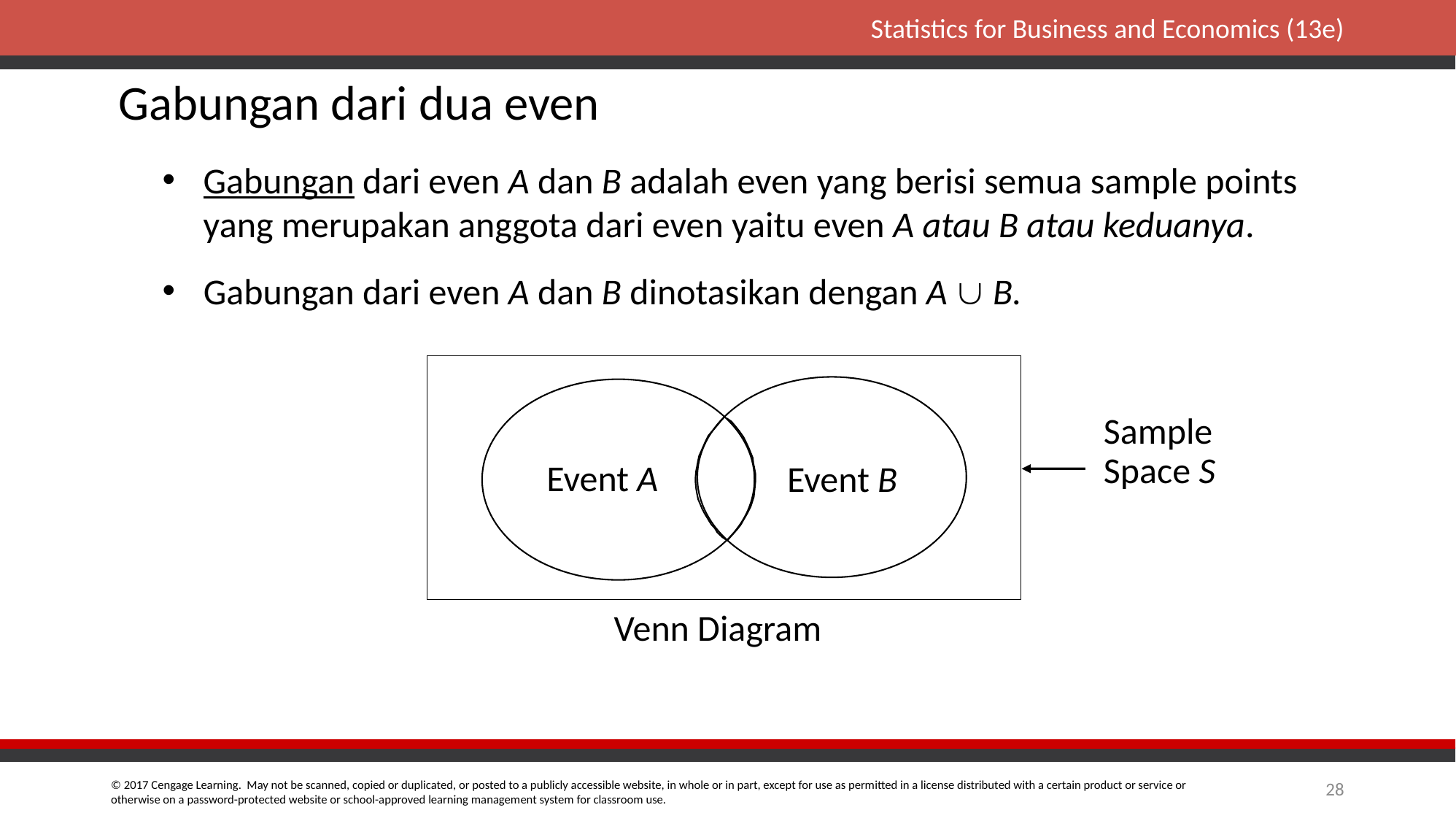

Gabungan dari dua even
Gabungan dari even A dan B adalah even yang berisi semua sample points  yang merupakan anggota dari even yaitu even A atau B atau keduanya.
Gabungan dari even A dan B dinotasikan dengan A ∪ B.

Sample
Space S
Event A
Event B

Venn Diagram
28